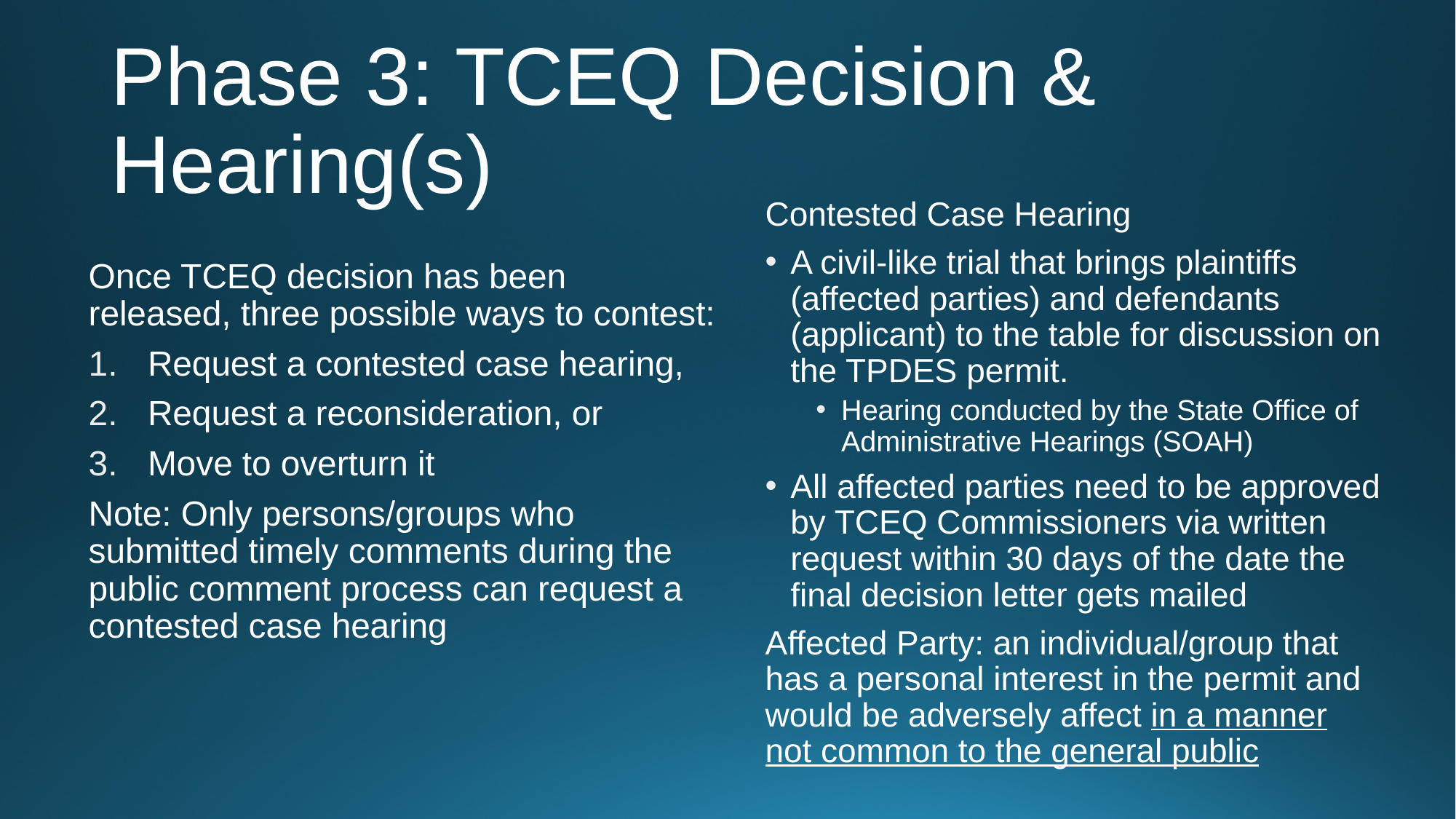

# Phase 3: TCEQ Decision & Hearing(s)
Contested Case Hearing
A civil-like trial that brings plaintiffs (affected parties) and defendants (applicant) to the table for discussion on the TPDES permit.
Hearing conducted by the State Office of Administrative Hearings (SOAH)
All affected parties need to be approved by TCEQ Commissioners via written request within 30 days of the date the final decision letter gets mailed
Affected Party: an individual/group that has a personal interest in the permit and would be adversely affect in a manner not common to the general public
Once TCEQ decision has been released, three possible ways to contest:
Request a contested case hearing,
Request a reconsideration, or
Move to overturn it
Note: Only persons/groups who submitted timely comments during the public comment process can request a contested case hearing